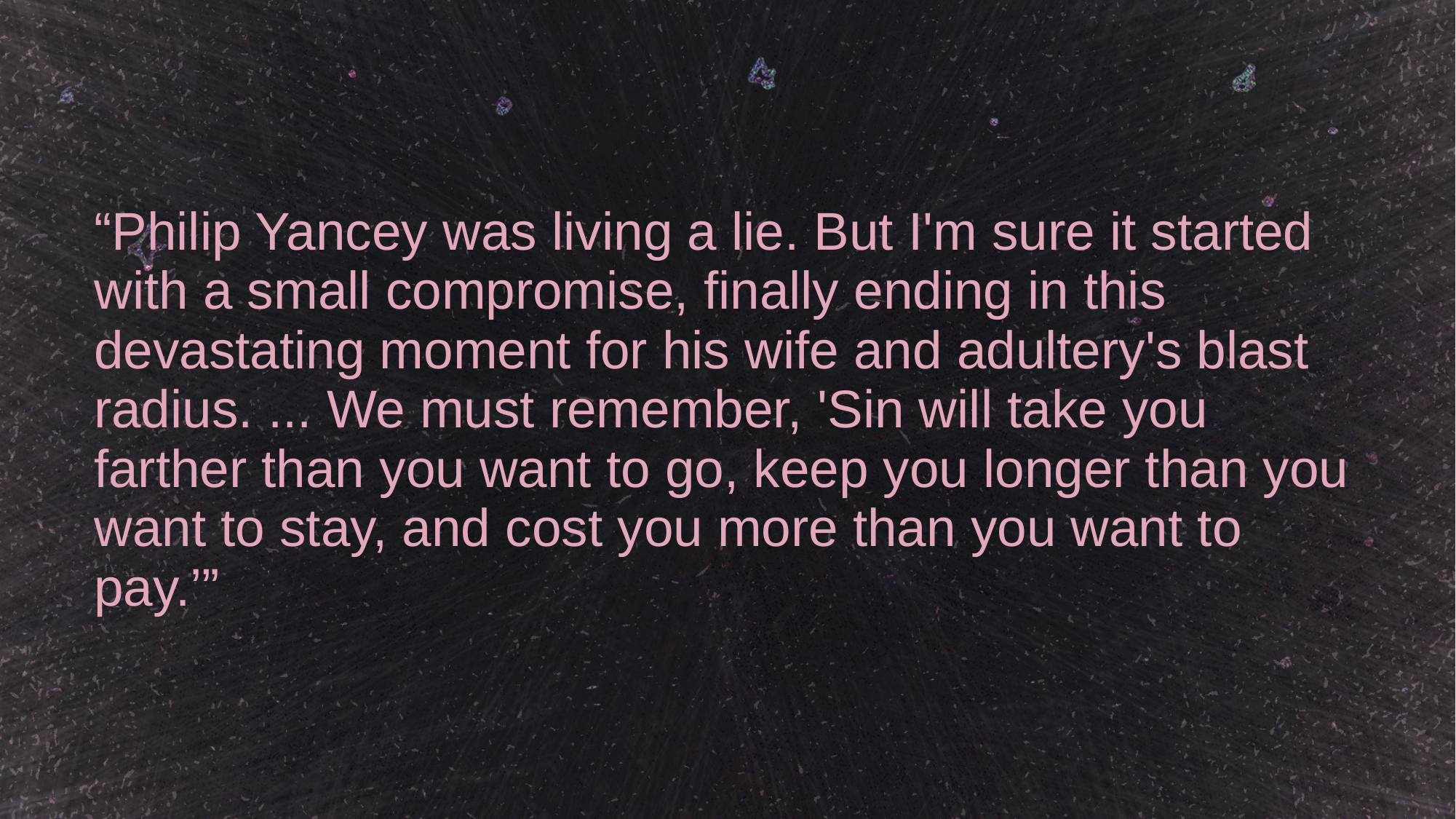

# “Philip Yancey was living a lie. But I'm sure it started with a small compromise, finally ending in this devastating moment for his wife and adultery's blast radius. ... We must remember, 'Sin will take you farther than you want to go, keep you longer than you want to stay, and cost you more than you want to pay.’”